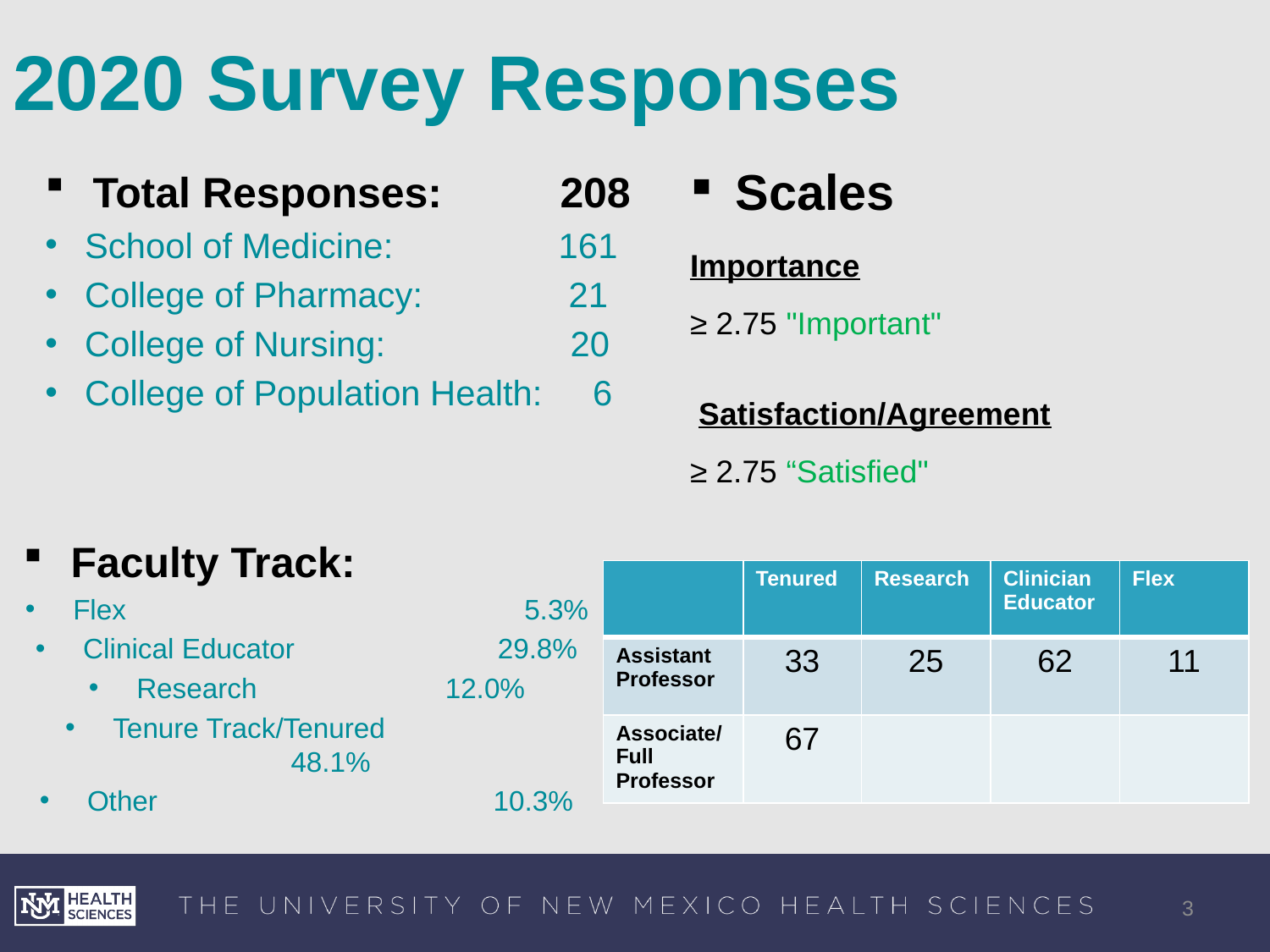

# 2020 Survey Responses
Scales
Importance
≥ 2.75 "Important"
 Satisfaction/Agreement
≥ 2.75 “Satisfied"
Total Responses:          208
School of Medicine:                 161
College of Pharmacy:               21
College of Nursing:                   20
College of Population Health: 	6

Faculty Track:
Flex			         5.3%
Clinical Educator                          29.8%
Research		       12.0%
Tenure Track/Tenured 	        48.1%
Other                                           10.3%
|  | Tenured | Research | Clinician Educator | Flex |
| --- | --- | --- | --- | --- |
| Assistant Professor | 33 | 25 | 62 | 11 |
| Associate/Full Professor | 67 |  |  |  |
3